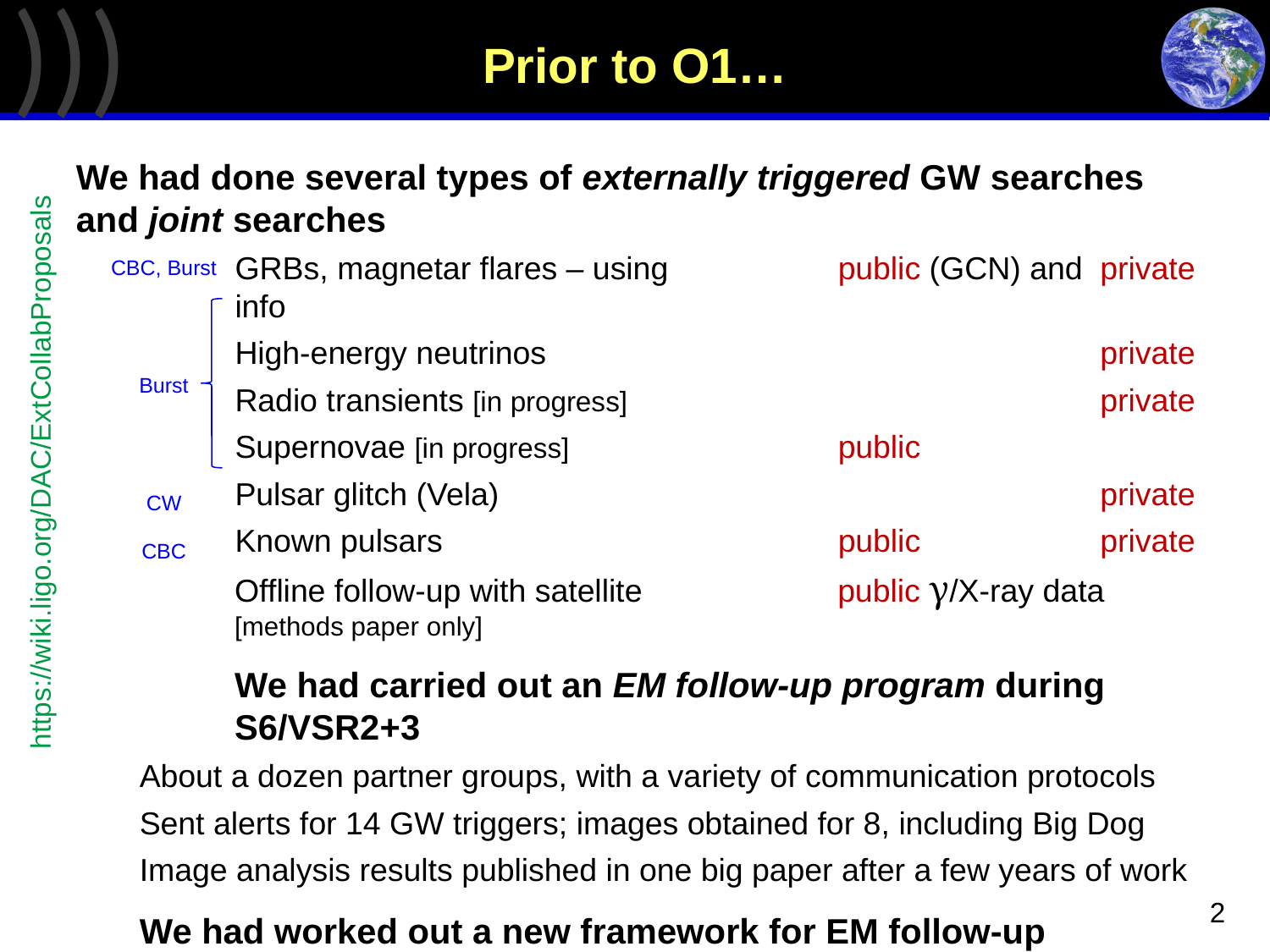

# Prior to O1…
We had done several types of externally triggered GW searches and joint searches
GRBs, magnetar flares – using 	public (GCN) and 	private info
High-energy neutrinos		private
Radio transients [in progress]		private
Supernovae [in progress]	public
Pulsar glitch (Vela)		private
Known pulsars	public	private
Offline follow-up with satellite  	public γ/X-ray data [methods paper only]
We had carried out an EM follow-up program during S6/VSR2+3
About a dozen partner groups, with a variety of communication protocols
Sent alerts for 14 GW triggers; images obtained for 8, including Big Dog
Image analysis results published in one big paper after a few years of work
We had worked out a new framework for EM follow-up partnerships
And enrolled 74 (!) partner groups under a standardized MOU

CBC, Burst

Burst
https://wiki.ligo.org/DAC/ExtCollabProposals
CW
CBC
2